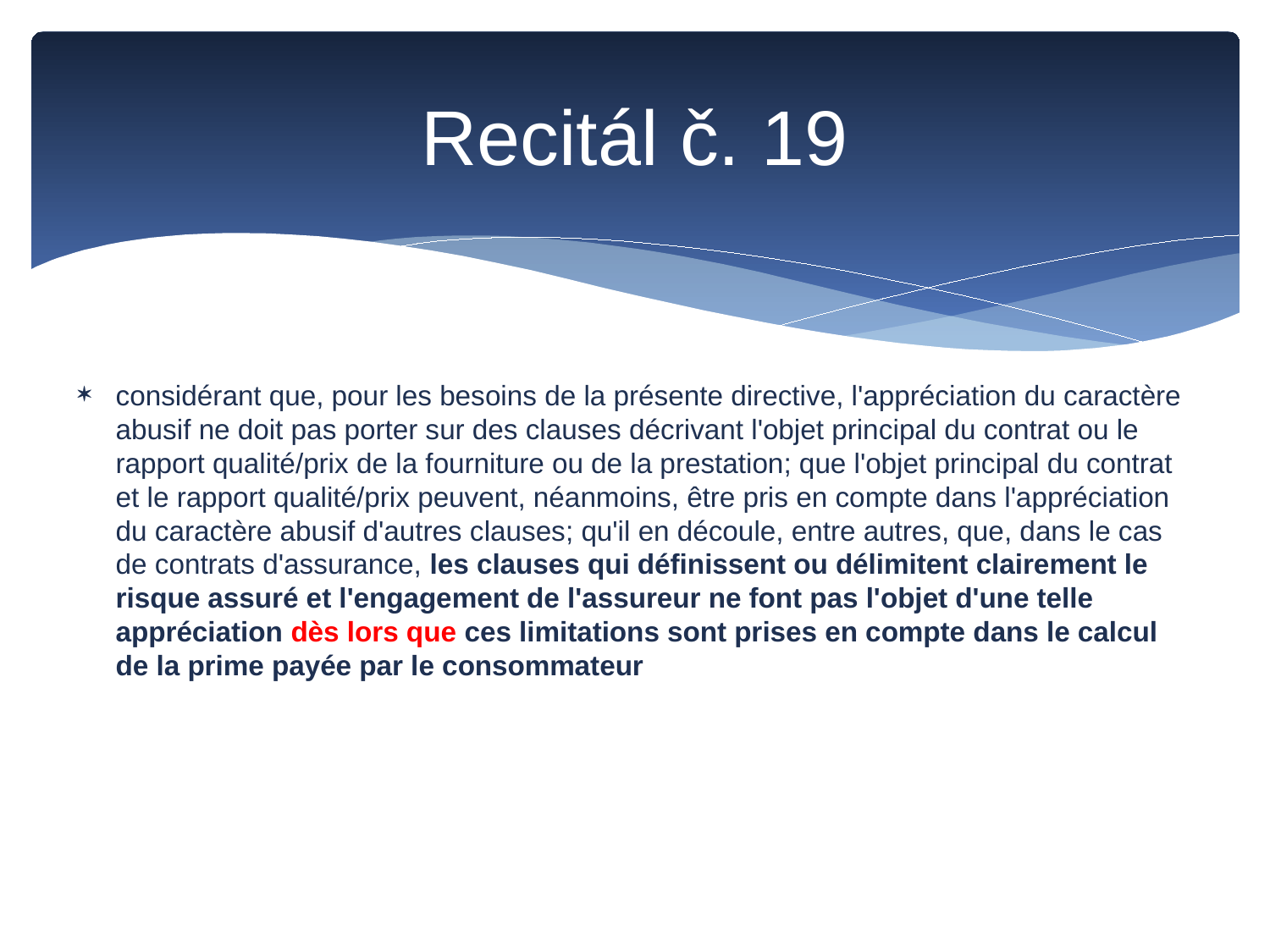

# Recitál č. 19
considérant que, pour les besoins de la présente directive, l'appréciation du caractère abusif ne doit pas porter sur des clauses décrivant l'objet principal du contrat ou le rapport qualité/prix de la fourniture ou de la prestation; que l'objet principal du contrat et le rapport qualité/prix peuvent, néanmoins, être pris en compte dans l'appréciation du caractère abusif d'autres clauses; qu'il en découle, entre autres, que, dans le cas de contrats d'assurance, les clauses qui définissent ou délimitent clairement le risque assuré et l'engagement de l'assureur ne font pas l'objet d'une telle appréciation dès lors que ces limitations sont prises en compte dans le calcul de la prime payée par le consommateur